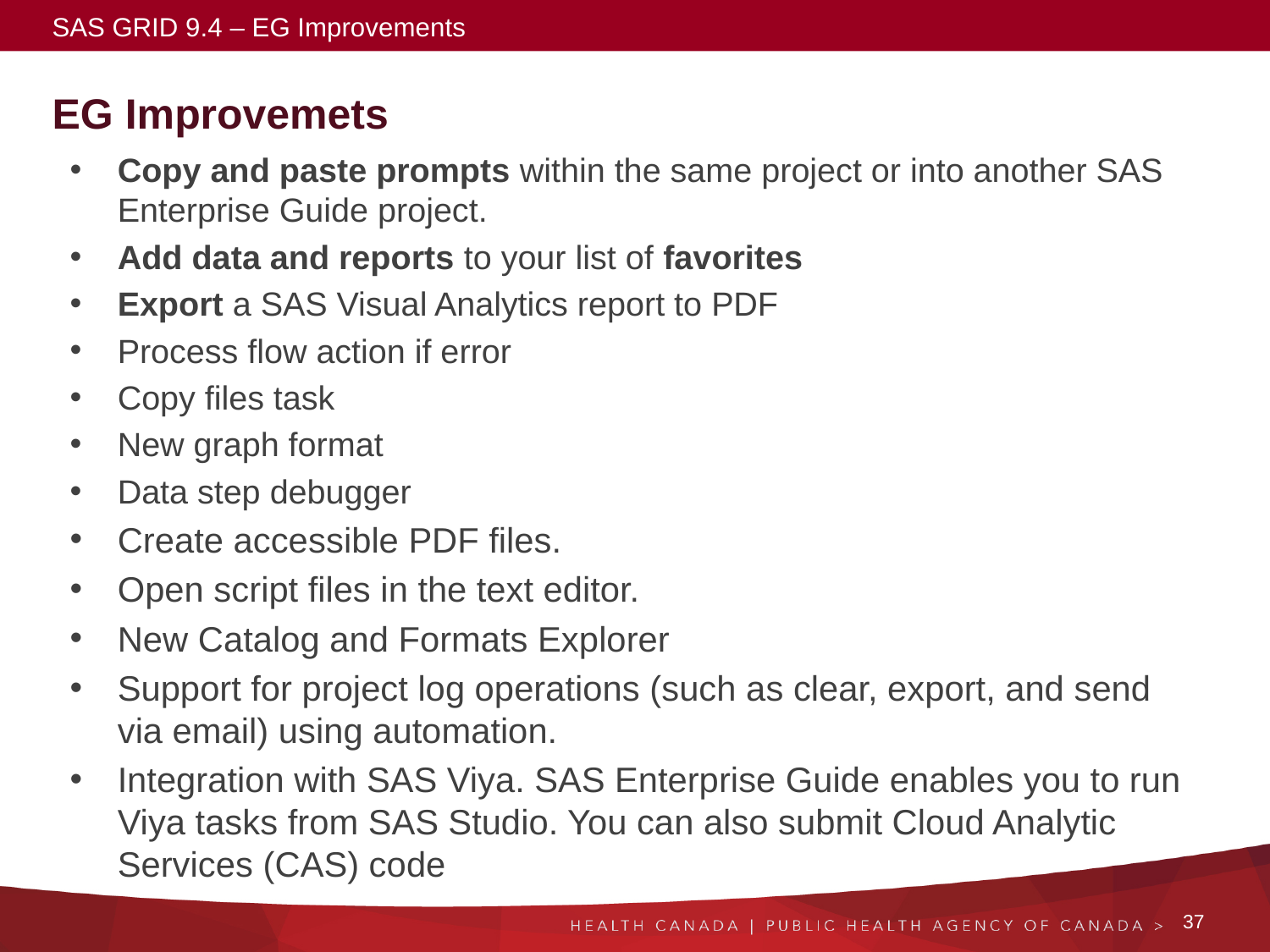

SAS GRID 9.4 – EG Improvements
# EG Improvemets

Copy and paste prompts within the same project or into another SAS Enterprise Guide project.
Add data and reports to your list of favorites
Export a SAS Visual Analytics report to PDF
Process flow action if error
Copy files task
New graph format
Data step debugger
Create accessible PDF files.
Open script files in the text editor.
New Catalog and Formats Explorer
Support for project log operations (such as clear, export, and send via email) using automation.
Integration with SAS Viya. SAS Enterprise Guide enables you to run Viya tasks from SAS Studio. You can also submit Cloud Analytic Services (CAS) code

37